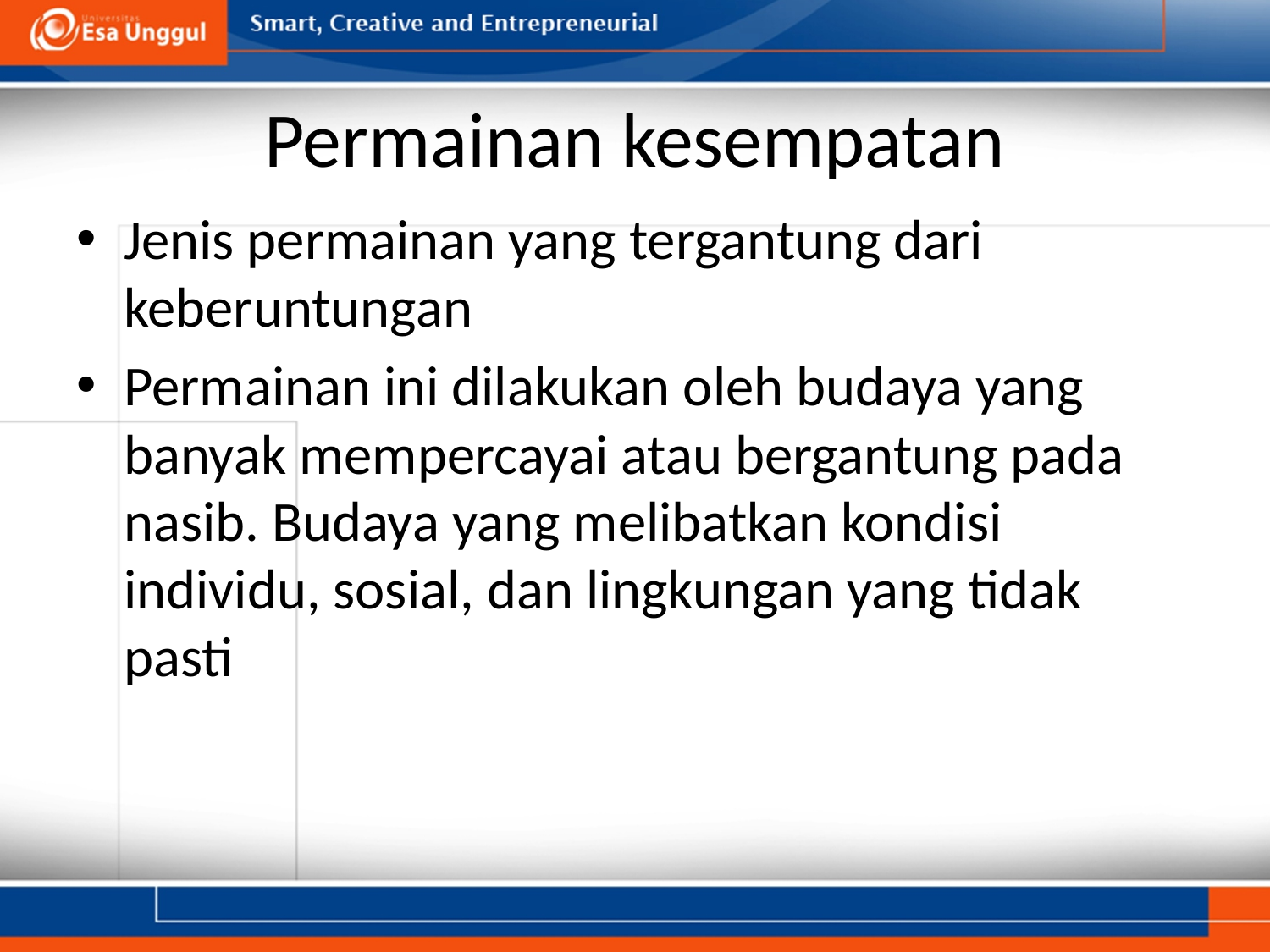

# Permainan kesempatan
Jenis permainan yang tergantung dari keberuntungan
Permainan ini dilakukan oleh budaya yang banyak mempercayai atau bergantung pada nasib. Budaya yang melibatkan kondisi individu, sosial, dan lingkungan yang tidak pasti